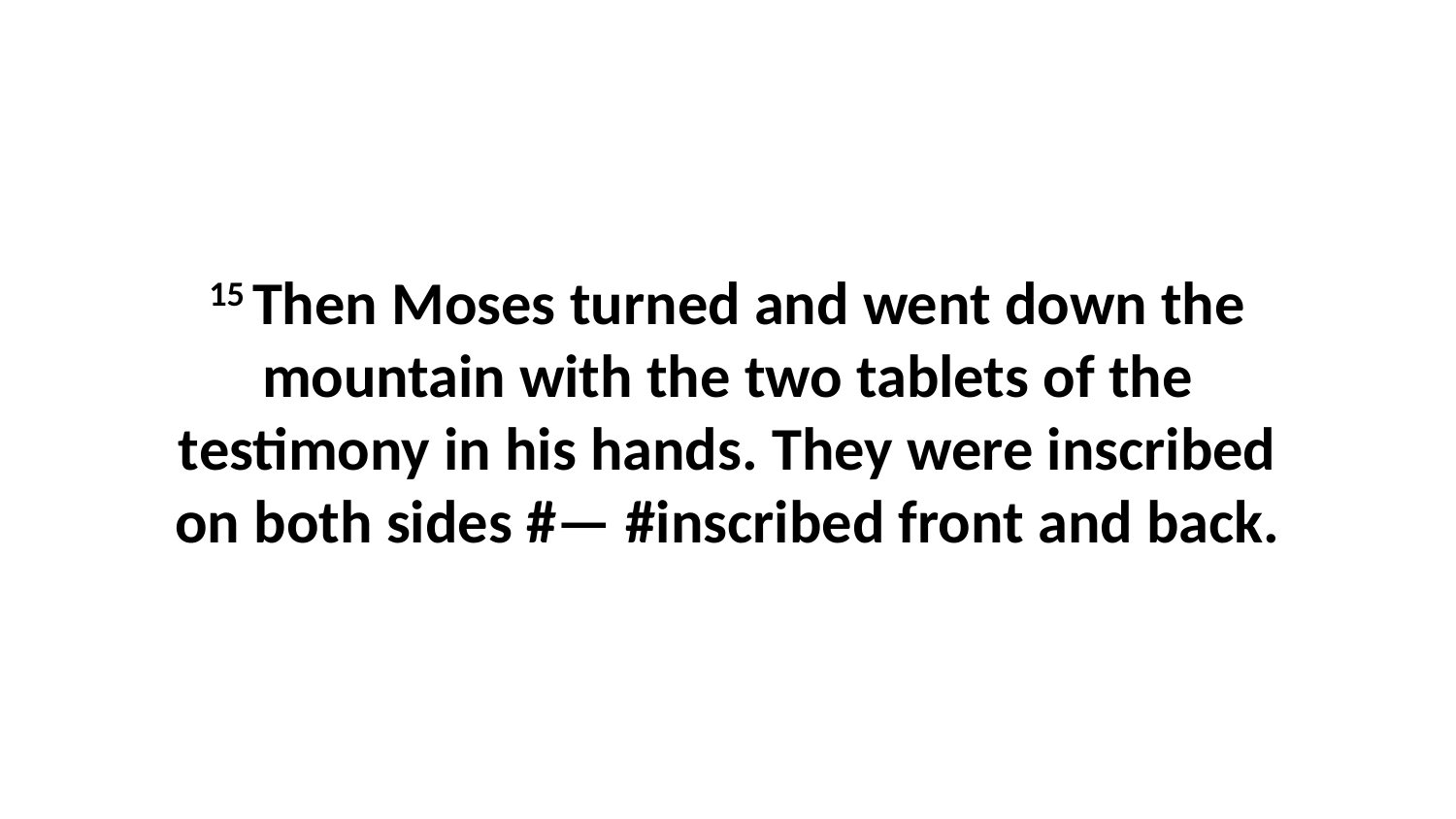

15 Then Moses turned and went down the mountain with the two tablets of the testimony in his hands. They were inscribed on both sides #— #inscribed front and back.